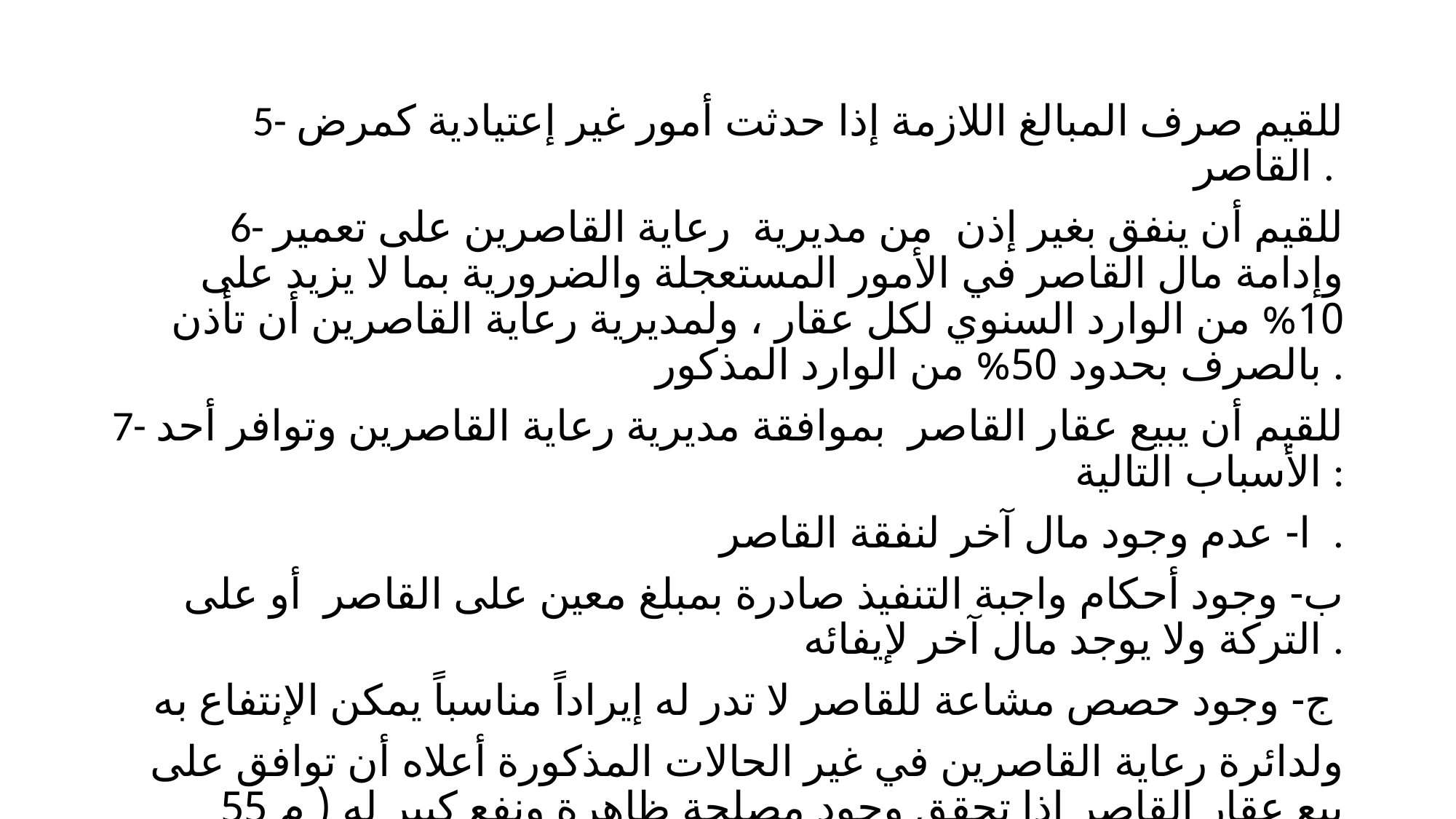

#
5- للقيم صرف المبالغ اللازمة إذا حدثت أمور غير إعتيادية كمرض القاصر .
6- للقيم أن ينفق بغير إذن  من مديرية  رعاية القاصرين على تعمير وإدامة مال القاصر في الأمور المستعجلة والضرورية بما لا يزيد على 10% من الوارد السنوي لكل عقار ، ولمديرية رعاية القاصرين أن تأذن بالصرف بحدود 50% من الوارد المذكور .
7- للقيم أن يبيع عقار القاصر  بموافقة مديرية رعاية القاصرين وتوافر أحد الأسباب التالية :
ا- عدم وجود مال آخر لنفقة القاصر  .
ب- وجود أحكام واجبة التنفيذ صادرة بمبلغ معين على القاصر  أو على التركة ولا يوجد مال آخر لإيفائه .
ج- وجود حصص مشاعة للقاصر لا تدر له إيراداً مناسباً يمكن الإنتفاع به
ولدائرة رعاية القاصرين في غير الحالات المذكورة أعلاه أن توافق على بيع عقار القاصر إذا تحقق وجود مصلحة ظاهرة ونفع كبير له ( م 55 قاصرين ).